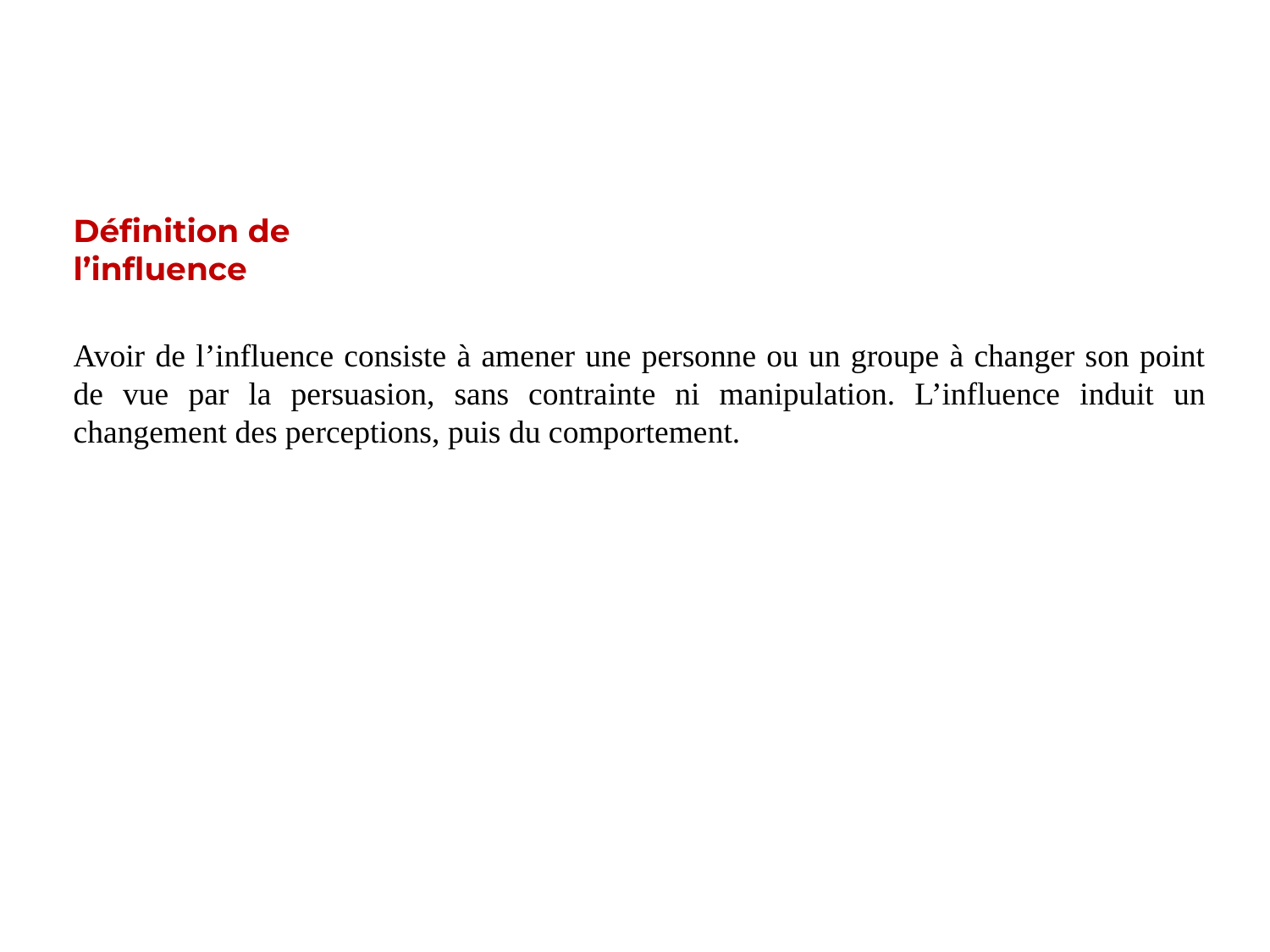

Définition de l’influence
Avoir de l’influence consiste à amener une personne ou un groupe à changer son point de vue par la persuasion, sans contrainte ni manipulation. L’influence induit un changement des perceptions, puis du comportement.